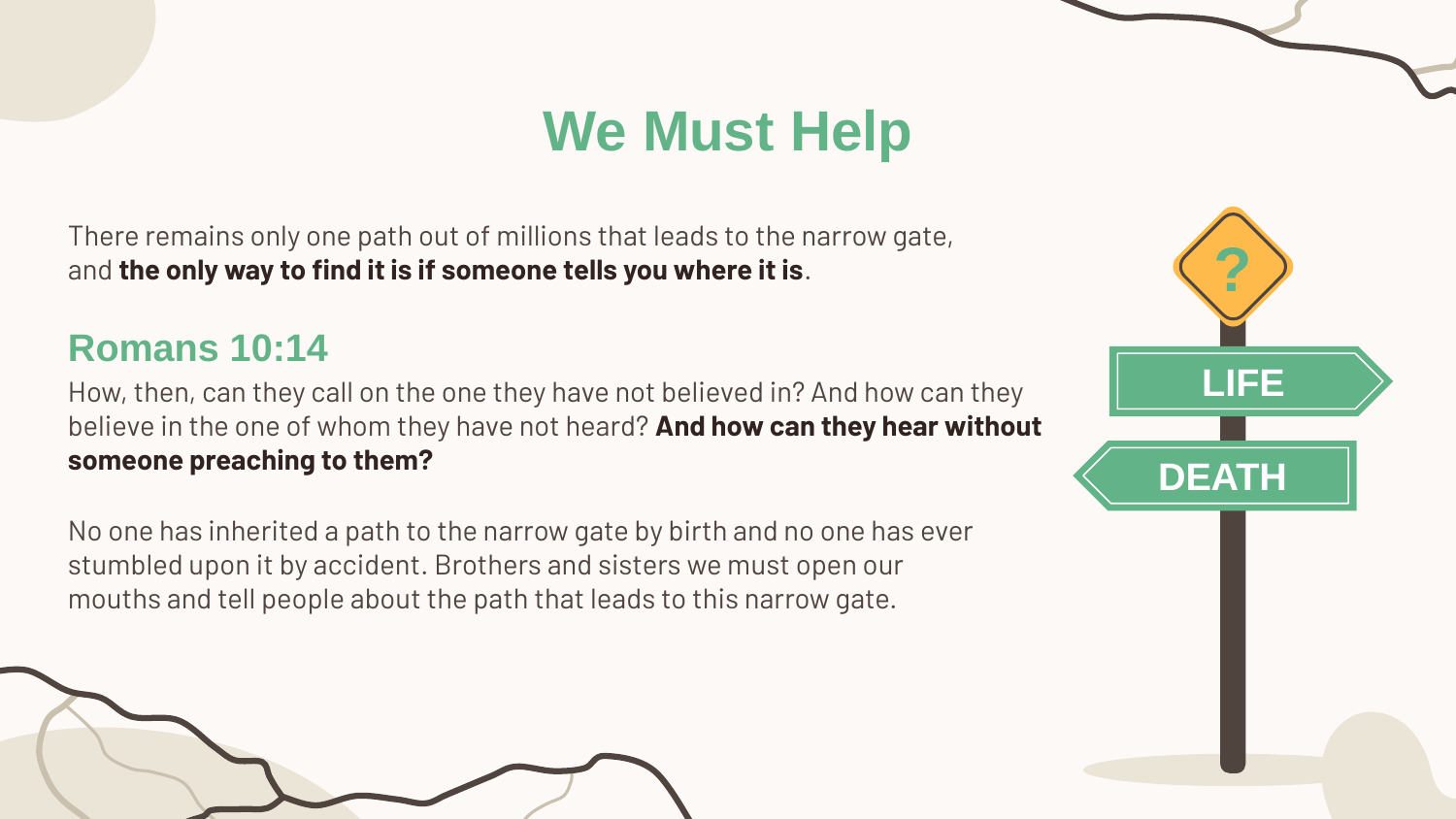

# We Must Help
There remains only one path out of millions that leads to the narrow gate, and the only way to find it is if someone tells you where it is.

?
Romans 10:14

LIFE
How, then, can they call on the one they have not believed in? And how can they believe in the one of whom they have not heard? And how can they hear without someone preaching to them?

DEATH
No one has inherited a path to the narrow gate by birth and no one has ever stumbled upon it by accident. Brothers and sisters we must open our mouths and tell people about the path that leads to this narrow gate.